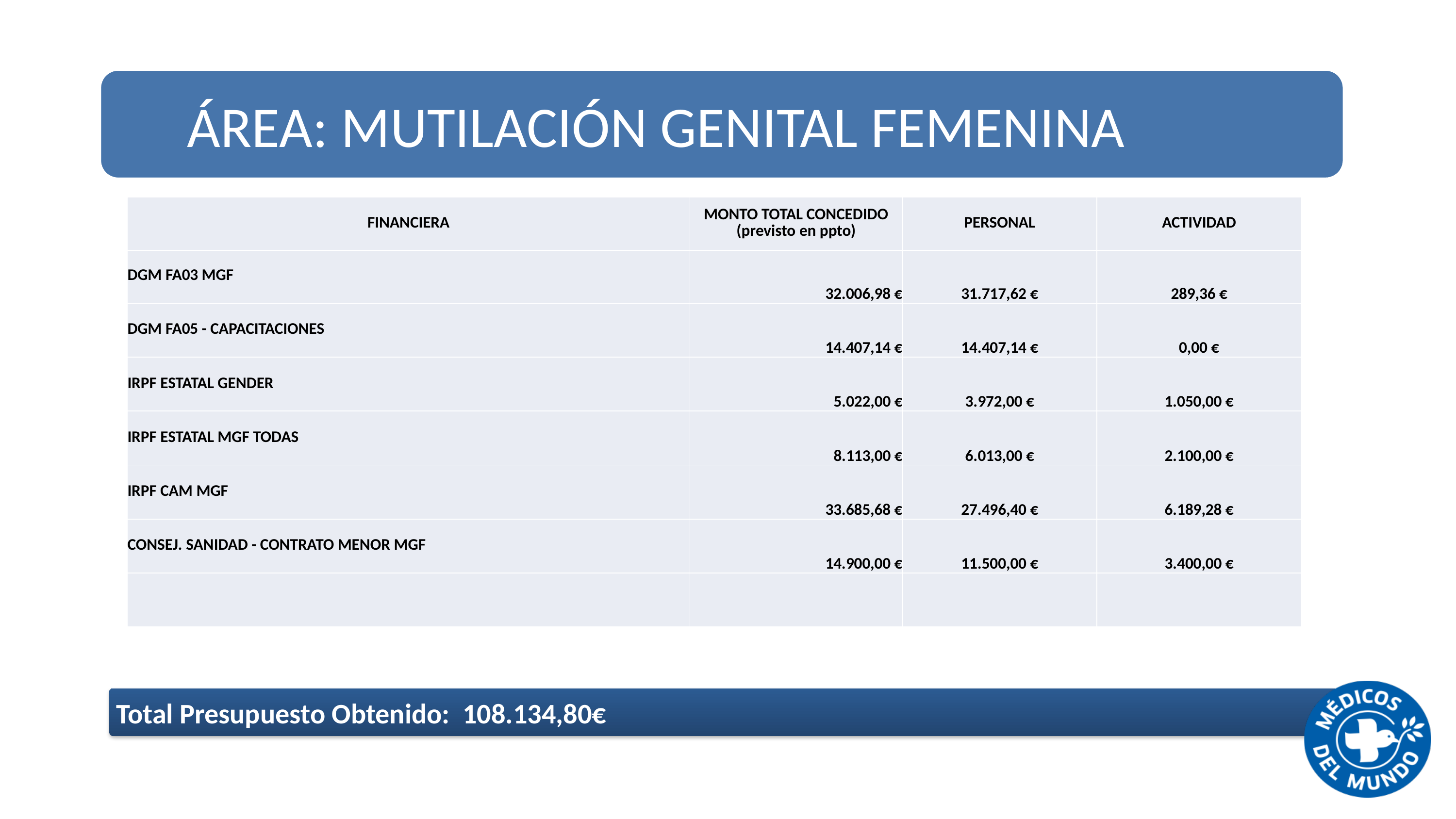

ÁREA: MUTILACIÓN GENITAL FEMENINA
| FINANCIERA | MONTO TOTAL CONCEDIDO (previsto en ppto) | PERSONAL | ACTIVIDAD |
| --- | --- | --- | --- |

| DGM FA03 MGF | 32.006,98 € | 31.717,62 € | 289,36 € |
| --- | --- | --- | --- |
| DGM FA05 - CAPACITACIONES | 14.407,14 € | 14.407,14 € | 0,00 € |
| IRPF ESTATAL GENDER | 5.022,00 € | 3.972,00 € | 1.050,00 € |
| IRPF ESTATAL MGF TODAS | 8.113,00 € | 6.013,00 € | 2.100,00 € |
| IRPF CAM MGF | 33.685,68 € | 27.496,40 € | 6.189,28 € |
| CONSEJ. SANIDAD - CONTRATO MENOR MGF | 14.900,00 € | 11.500,00 € | 3.400,00 € |
|  |  |  |  |

Total Presupuesto Obtenido:  108.134,80€
€